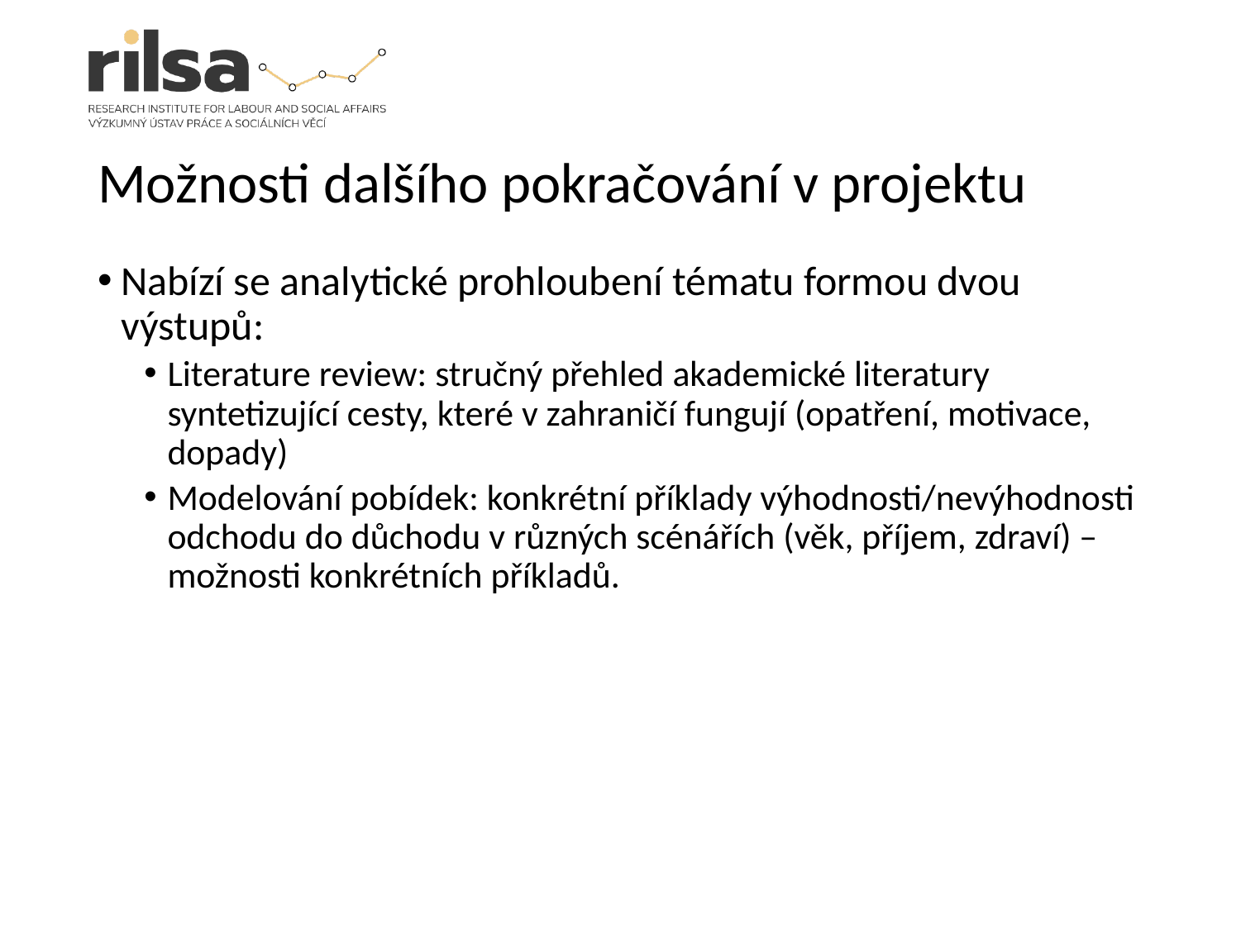

# Možnosti dalšího pokračování v projektu
Nabízí se analytické prohloubení tématu formou dvou výstupů:
Literature review: stručný přehled akademické literatury syntetizující cesty, které v zahraničí fungují (opatření, motivace, dopady)
Modelování pobídek: konkrétní příklady výhodnosti/nevýhodnosti odchodu do důchodu v různých scénářích (věk, příjem, zdraví) – možnosti konkrétních příkladů.